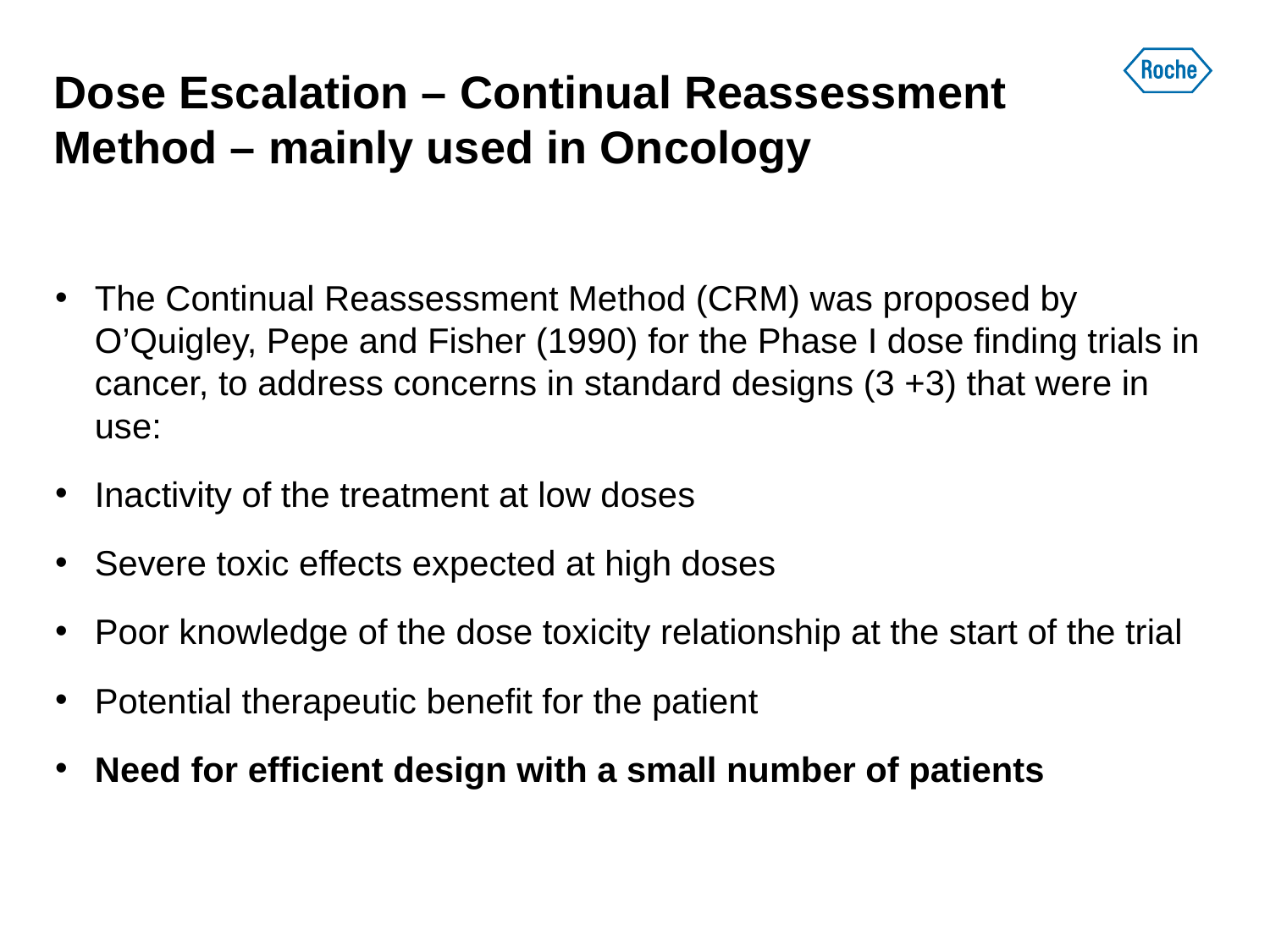

# Dose Escalation – Continual Reassessment Method – mainly used in Oncology
The Continual Reassessment Method (CRM) was proposed by O’Quigley, Pepe and Fisher (1990) for the Phase I dose finding trials in cancer, to address concerns in standard designs (3 +3) that were in use:
Inactivity of the treatment at low doses
Severe toxic effects expected at high doses
Poor knowledge of the dose toxicity relationship at the start of the trial
Potential therapeutic benefit for the patient
Need for efficient design with a small number of patients